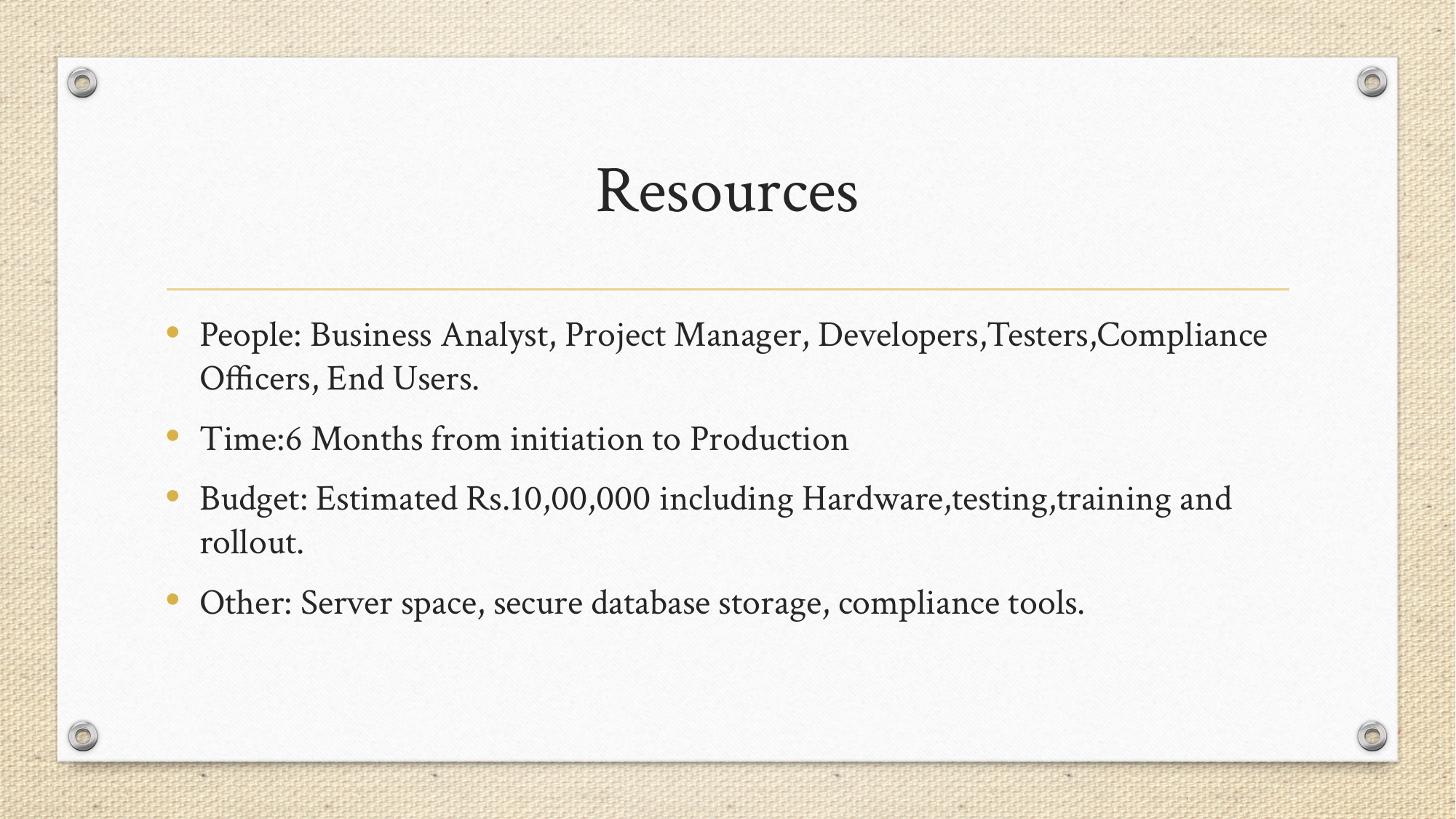

# Resources
People: Business Analyst, Project Manager, Developers,Testers,Compliance Officers, End Users.
Time:6 Months from initiation to Production
Budget: Estimated Rs.10,00,000 including Hardware,testing,training and rollout.
Other: Server space, secure database storage, compliance tools.